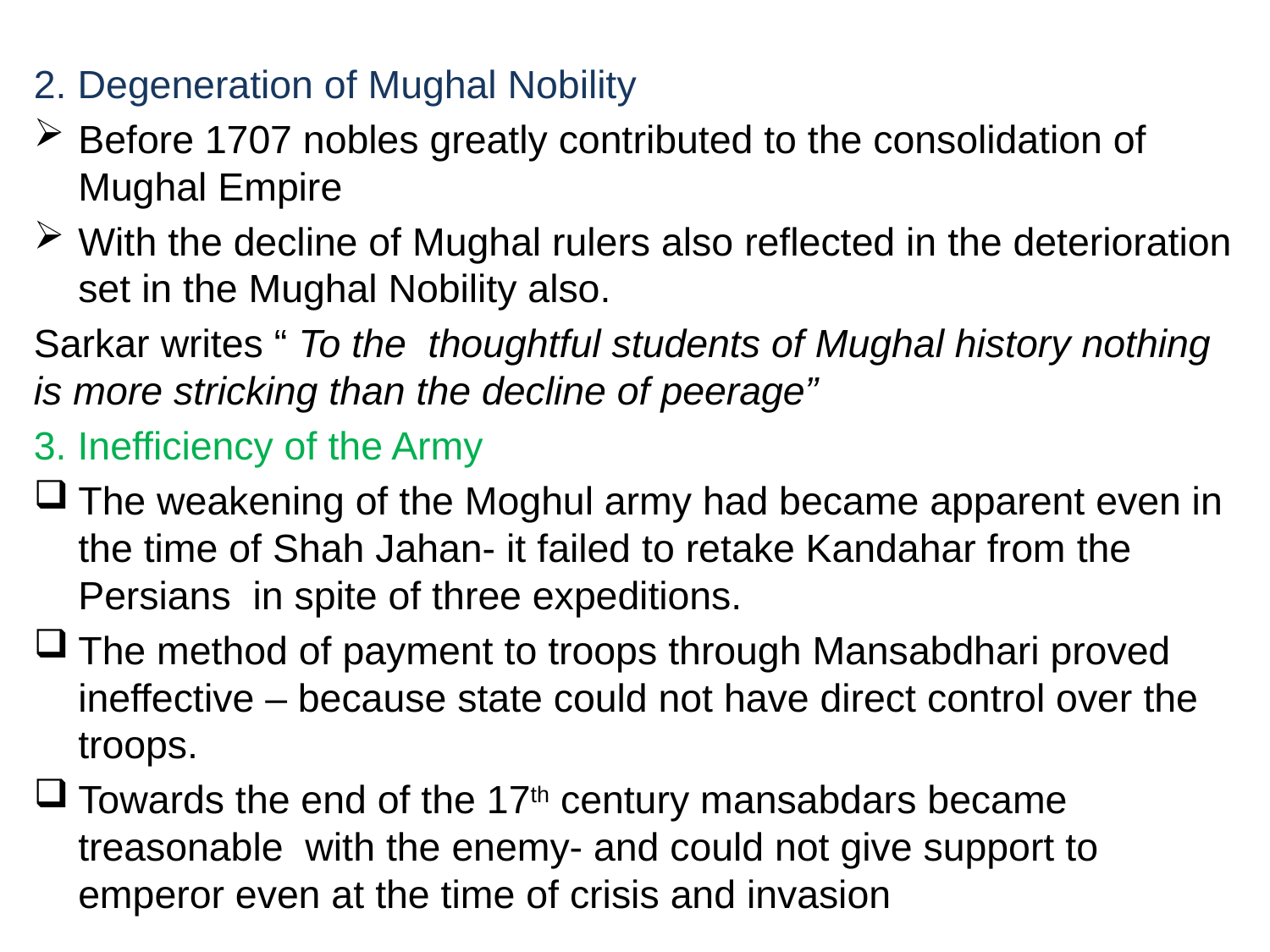

#
2. Degeneration of Mughal Nobility
Before 1707 nobles greatly contributed to the consolidation of Mughal Empire
With the decline of Mughal rulers also reflected in the deterioration set in the Mughal Nobility also.
Sarkar writes “ To the  thoughtful students of Mughal history nothing is more stricking than the decline of peerage”
3. Inefficiency of the Army
The weakening of the Moghul army had became apparent even in the time of Shah Jahan- it failed to retake Kandahar from the Persians  in spite of three expeditions.
The method of payment to troops through Mansabdhari proved ineffective – because state could not have direct control over the troops.
Towards the end of the 17th century mansabdars became treasonable  with the enemy- and could not give support to emperor even at the time of crisis and invasion